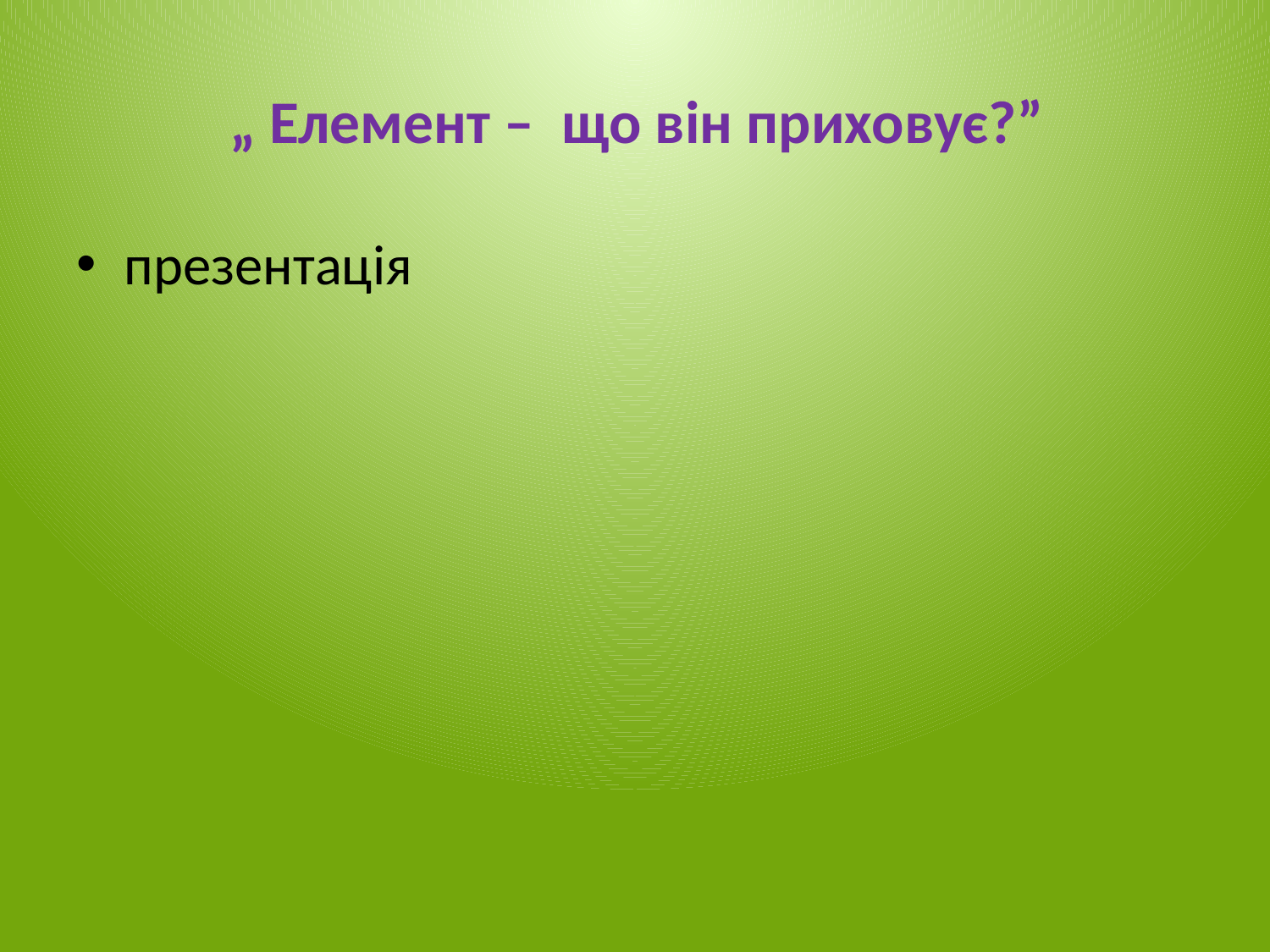

# „ Елемент –  що він приховує?”
презентація